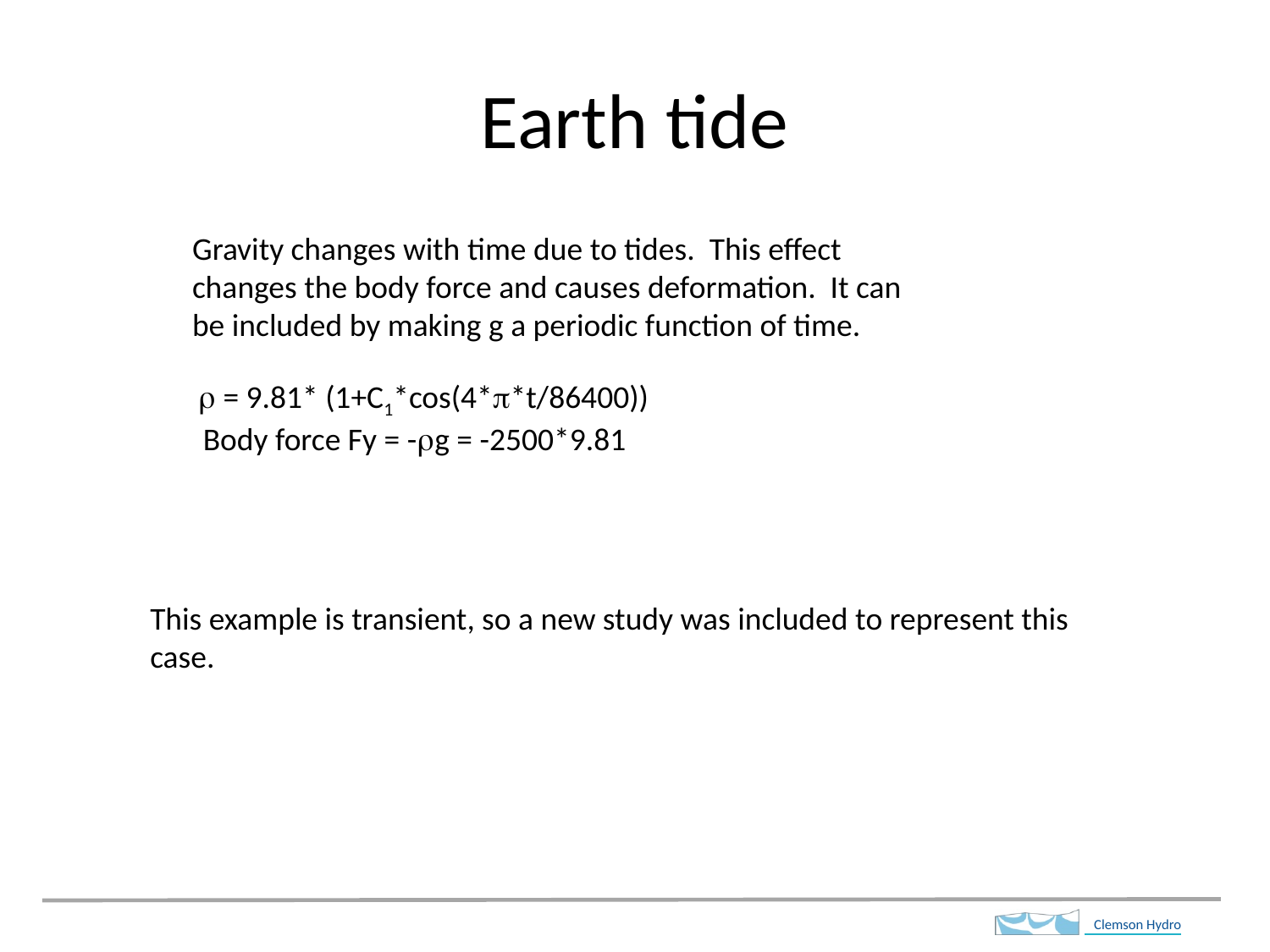

# Earth tide
Gravity changes with time due to tides.  This effect changes the body force and causes deformation.  It can be included by making g a periodic function of time.
ρ = 9.81* (1+C1*cos(4*π*t/86400))
Body force Fy = -ρg = -2500*9.81
This example is transient, so a new study was included to represent this case.